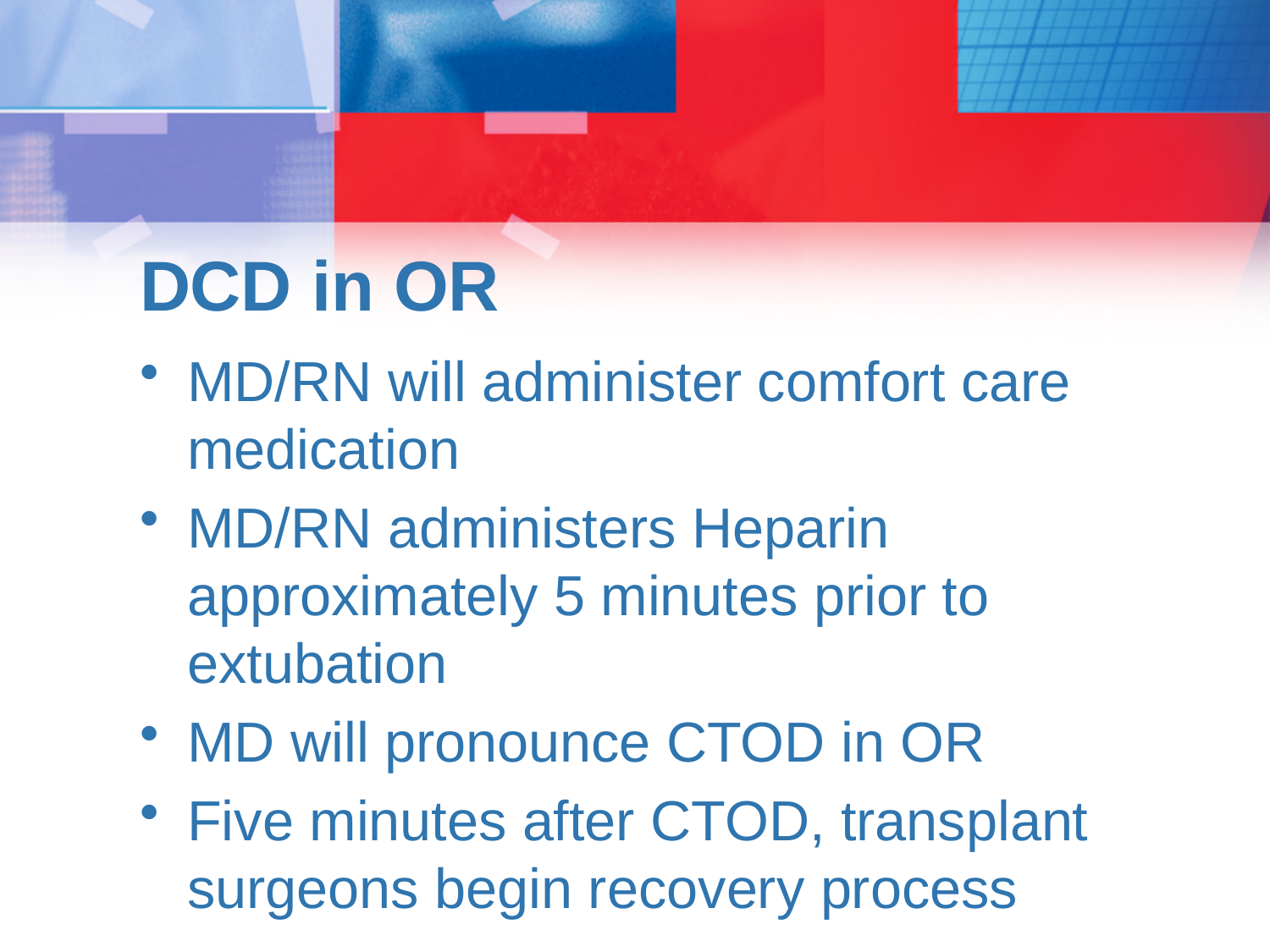

# DCD in OR
MD/RN will administer comfort care medication
MD/RN administers Heparin approximately 5 minutes prior to extubation
MD will pronounce CTOD in OR
Five minutes after CTOD, transplant surgeons begin recovery process